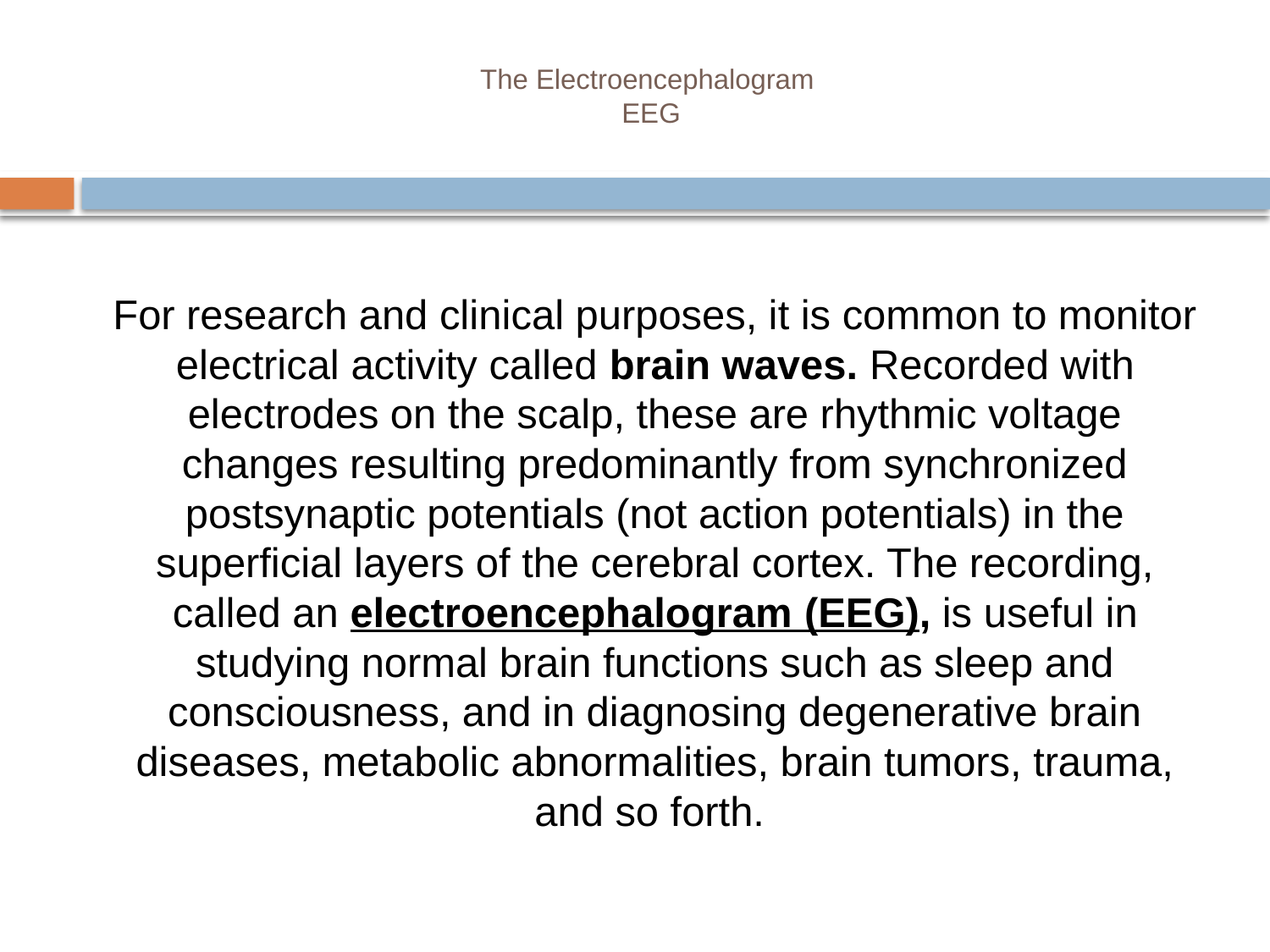

# The Electroencephalogram EEG

For research and clinical purposes, it is common to monitor electrical activity called brain waves. Recorded with electrodes on the scalp, these are rhythmic voltage changes resulting predominantly from synchronized postsynaptic potentials (not action potentials) in the superficial layers of the cerebral cortex. The recording, called an electroencephalogram (EEG), is useful in studying normal brain functions such as sleep and consciousness, and in diagnosing degenerative brain diseases, metabolic abnormalities, brain tumors, trauma, and so forth.